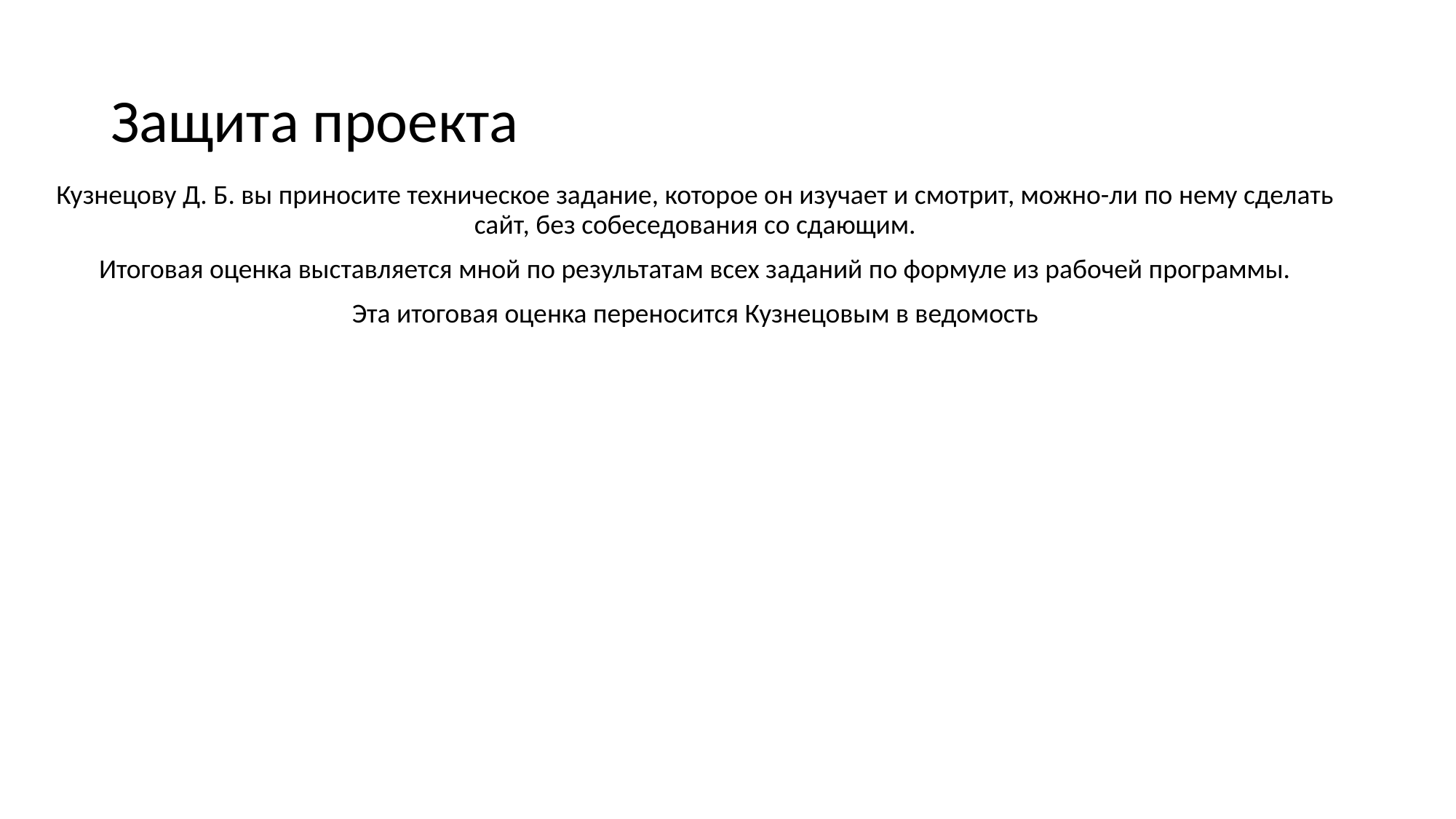

# Защита проекта
Кузнецову Д. Б. вы приносите техническое задание, которое он изучает и смотрит, можно-ли по нему сделать сайт, без собеседования со сдающим.
Итоговая оценка выставляется мной по результатам всех заданий по формуле из рабочей программы.
Эта итоговая оценка переносится Кузнецовым в ведомость